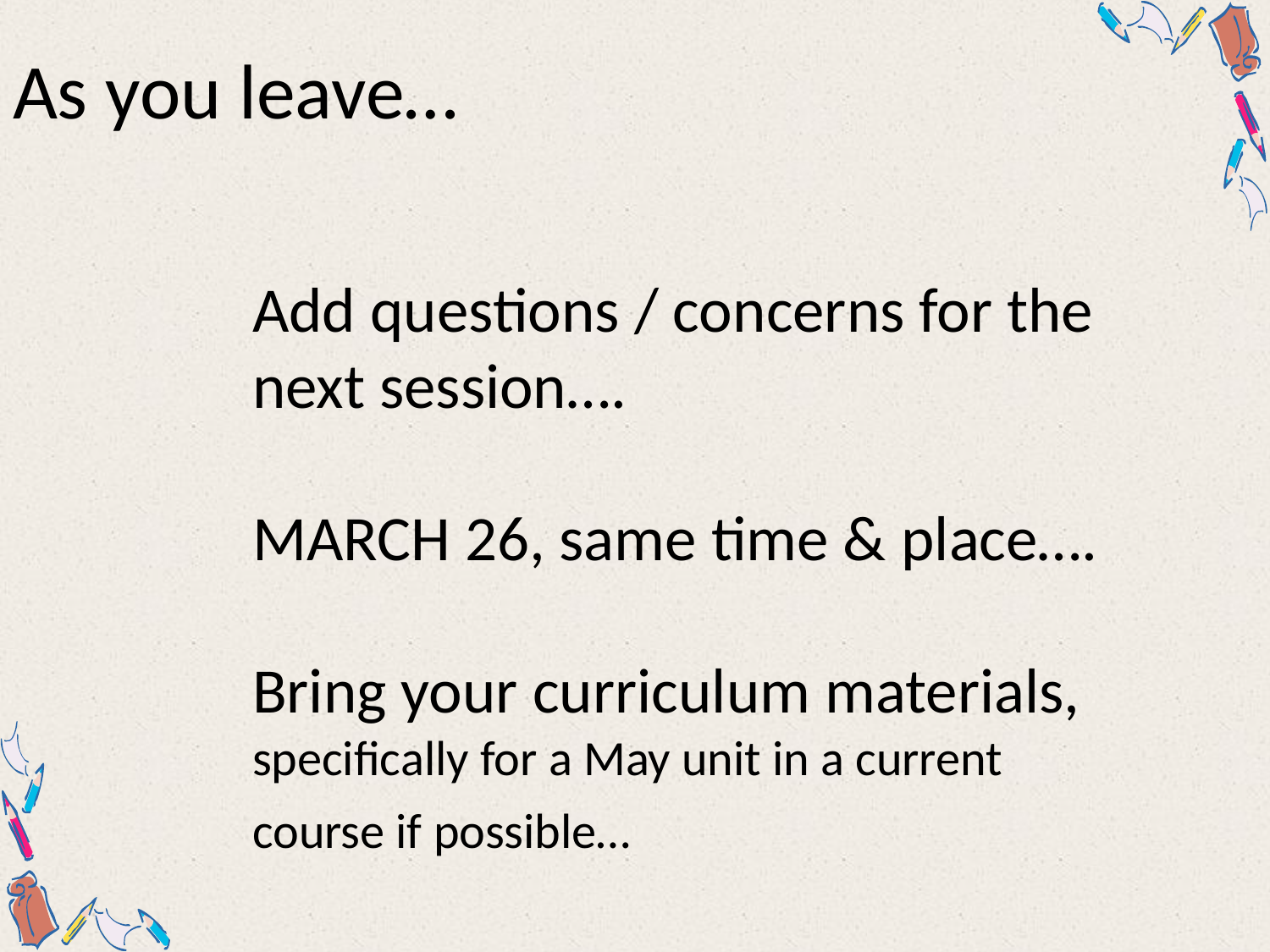

# As you leave…
Add questions / concerns for the next session….

MARCH 26, same time & place….
Bring your curriculum materials, specifically for a May unit in a current course if possible…